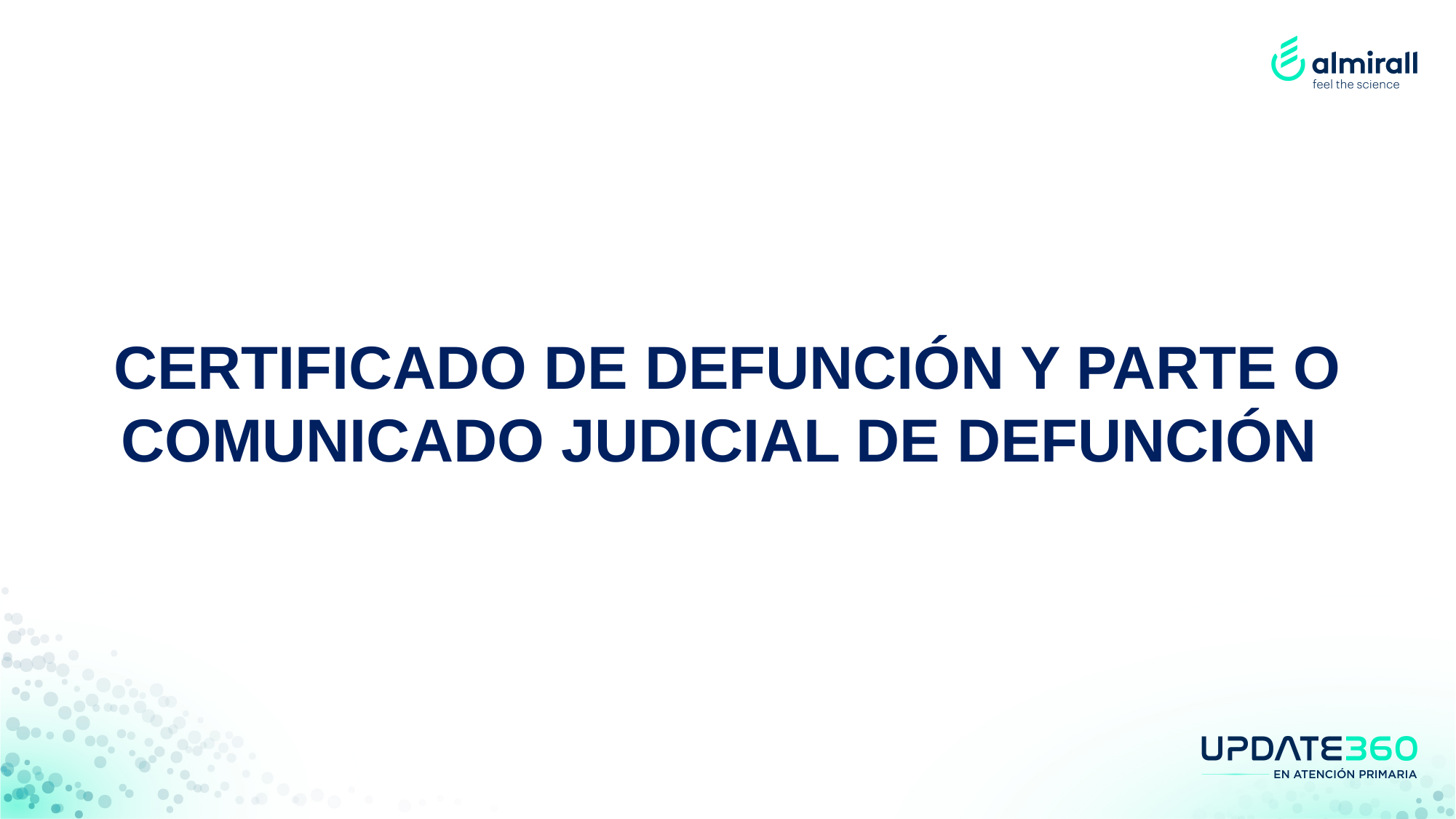

CERTIFICADO DE DEFUNCIÓN Y PARTE O COMUNICADO JUDICIAL DE DEFUNCIÓN